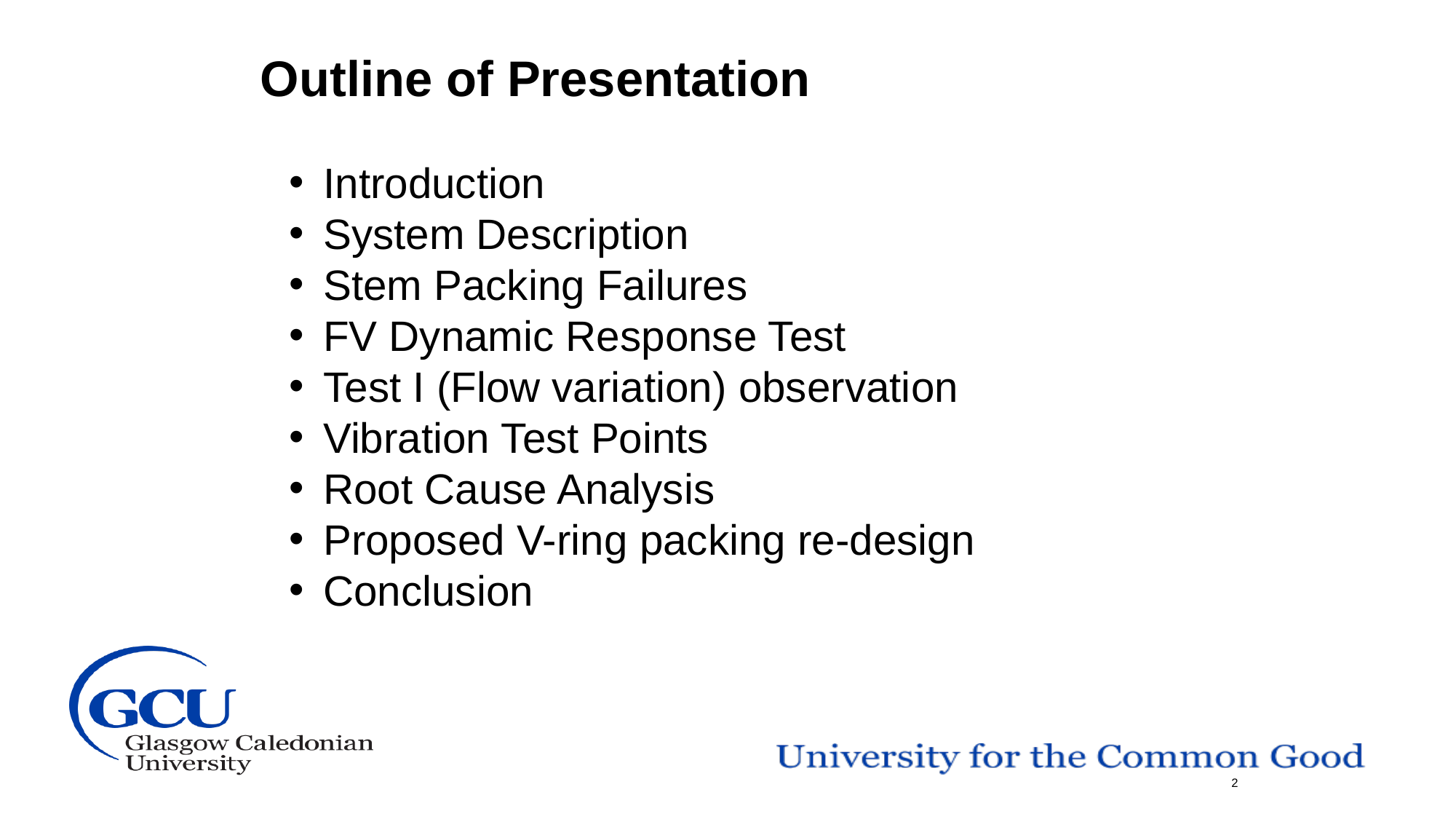

Outline of Presentation
Introduction
System Description
Stem Packing Failures
FV Dynamic Response Test
Test I (Flow variation) observation
Vibration Test Points
Root Cause Analysis
Proposed V-ring packing re-design
Conclusion

2